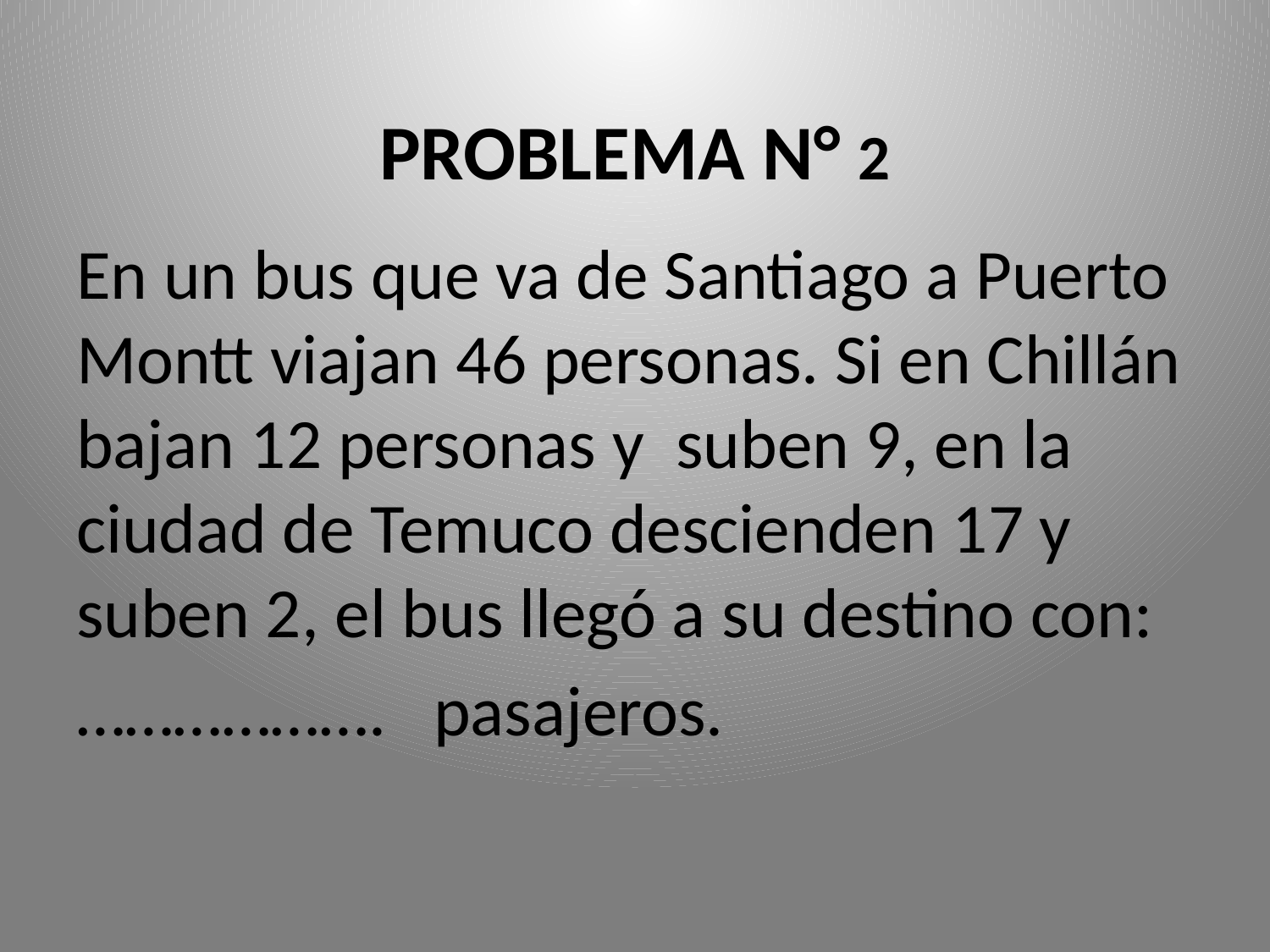

PROBLEMA N° 2
En un bus que va de Santiago a Puerto Montt viajan 46 personas. Si en Chillán bajan 12 personas y  suben 9, en la ciudad de Temuco descienden 17 y suben 2, el bus llegó a su destino con:
……………….   pasajeros.